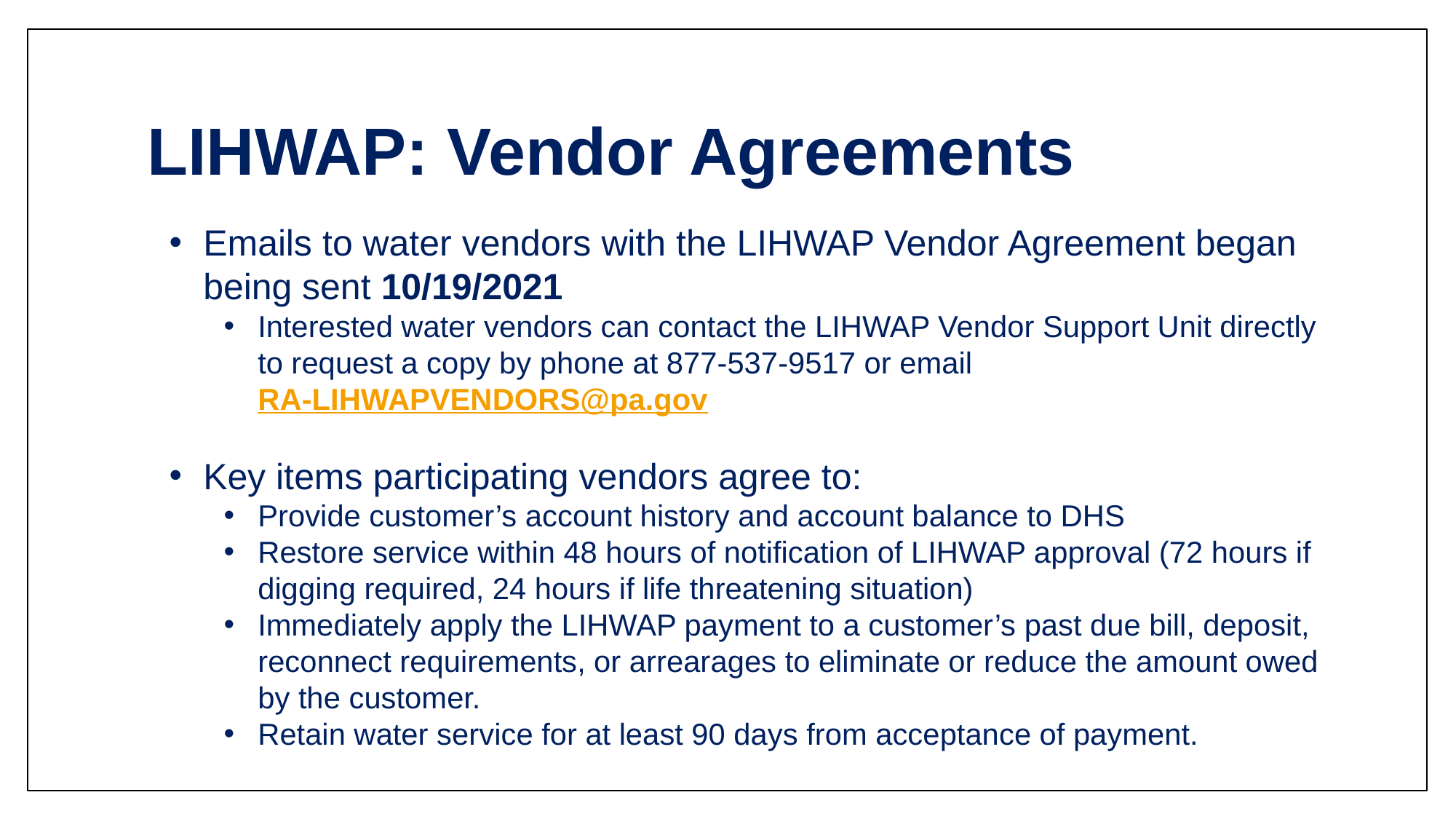

# LIHWAP: Vendor Agreements
Emails to water vendors with the LIHWAP Vendor Agreement began being sent 10/19/2021
Interested water vendors can contact the LIHWAP Vendor Support Unit directly to request a copy by phone at 877-537-9517 or email RA-LIHWAPVENDORS@pa.gov

Key items participating vendors agree to:
Provide customer’s account history and account balance to DHS
Restore service within 48 hours of notification of LIHWAP approval (72 hours if digging required, 24 hours if life threatening situation)
Immediately apply the LIHWAP payment to a customer’s past due bill, deposit, reconnect requirements, or arrearages to eliminate or reduce the amount owed by the customer.
Retain water service for at least 90 days from acceptance of payment.